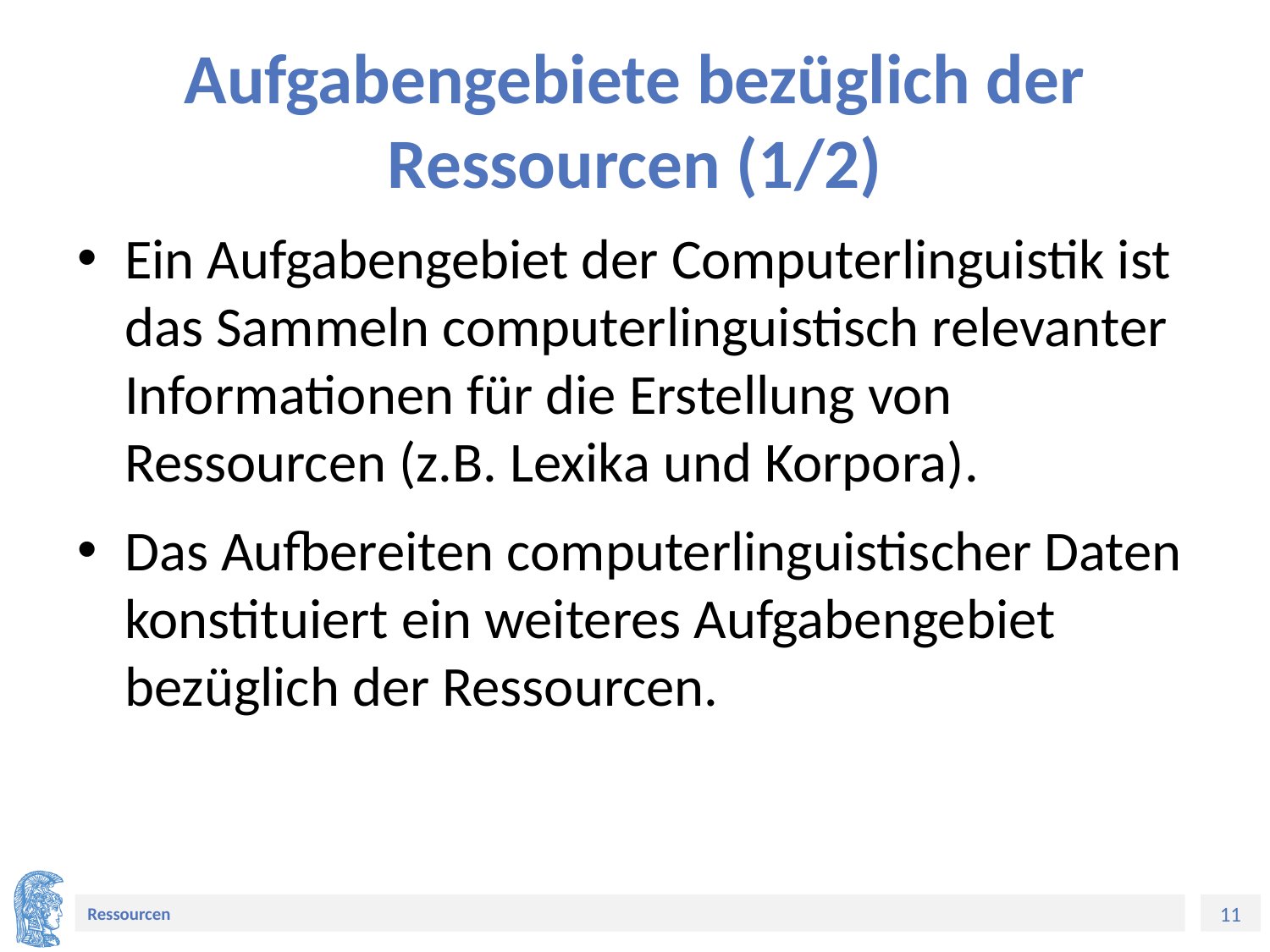

# Aufgabengebiete bezüglich der Ressourcen (1/2)
Ein Aufgabengebiet der Computerlinguistik ist das Sammeln computerlinguistisch relevanter Informationen für die Erstellung von Ressourcen (z.B. Lexika und Korpora).
Das Aufbereiten computerlinguistischer Daten konstituiert ein weiteres Aufgabengebiet bezüglich der Ressourcen.